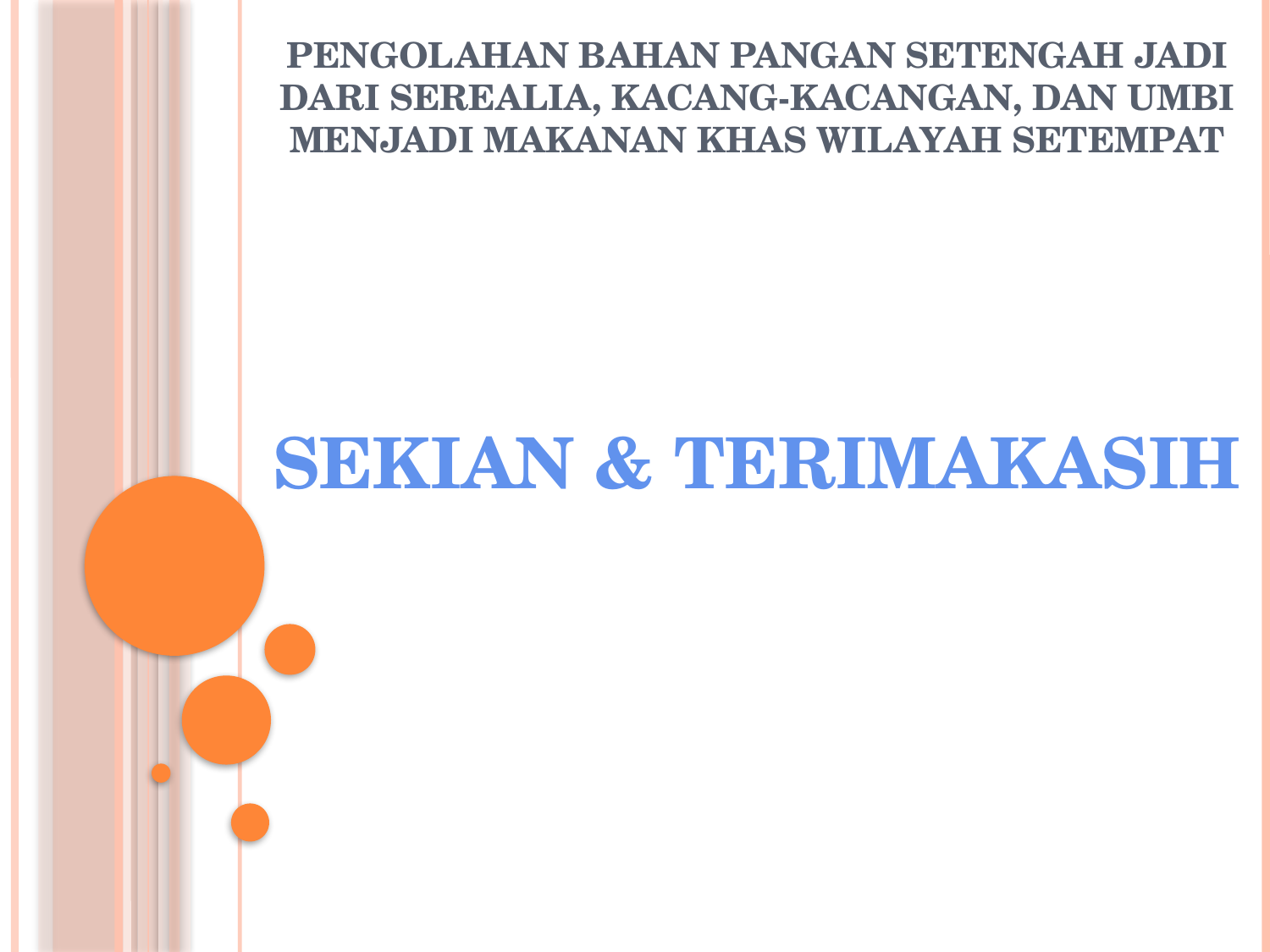

# Pengolahan Bahan Pangan Setengah Jadi dari Serealia, Kacang-Kacangan, dan Umbi Menjadi Makanan Khas Wilayah Setempat

SEKIAN & TERIMAKASIH